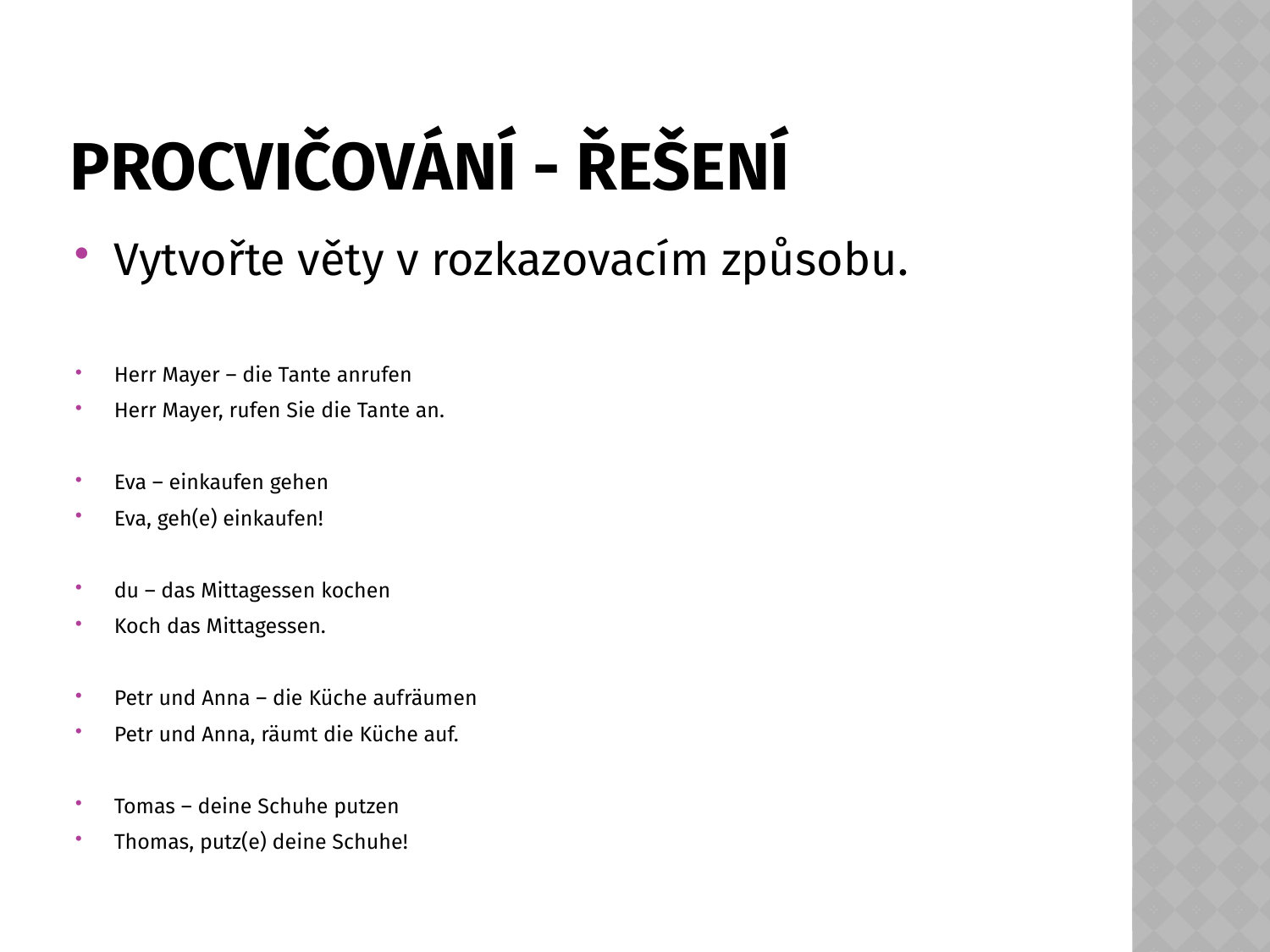

# Procvičování - řešení
Vytvořte věty v rozkazovacím způsobu.

Herr Mayer – die Tante anrufen
Herr Mayer, rufen Sie die Tante an.

Eva – einkaufen gehen
Eva, geh(e) einkaufen!

du – das Mittagessen kochen
Koch das Mittagessen.

Petr und Anna – die Küche aufräumen
Petr und Anna, räumt die Küche auf.

Tomas – deine Schuhe putzen
Thomas, putz(e) deine Schuhe!